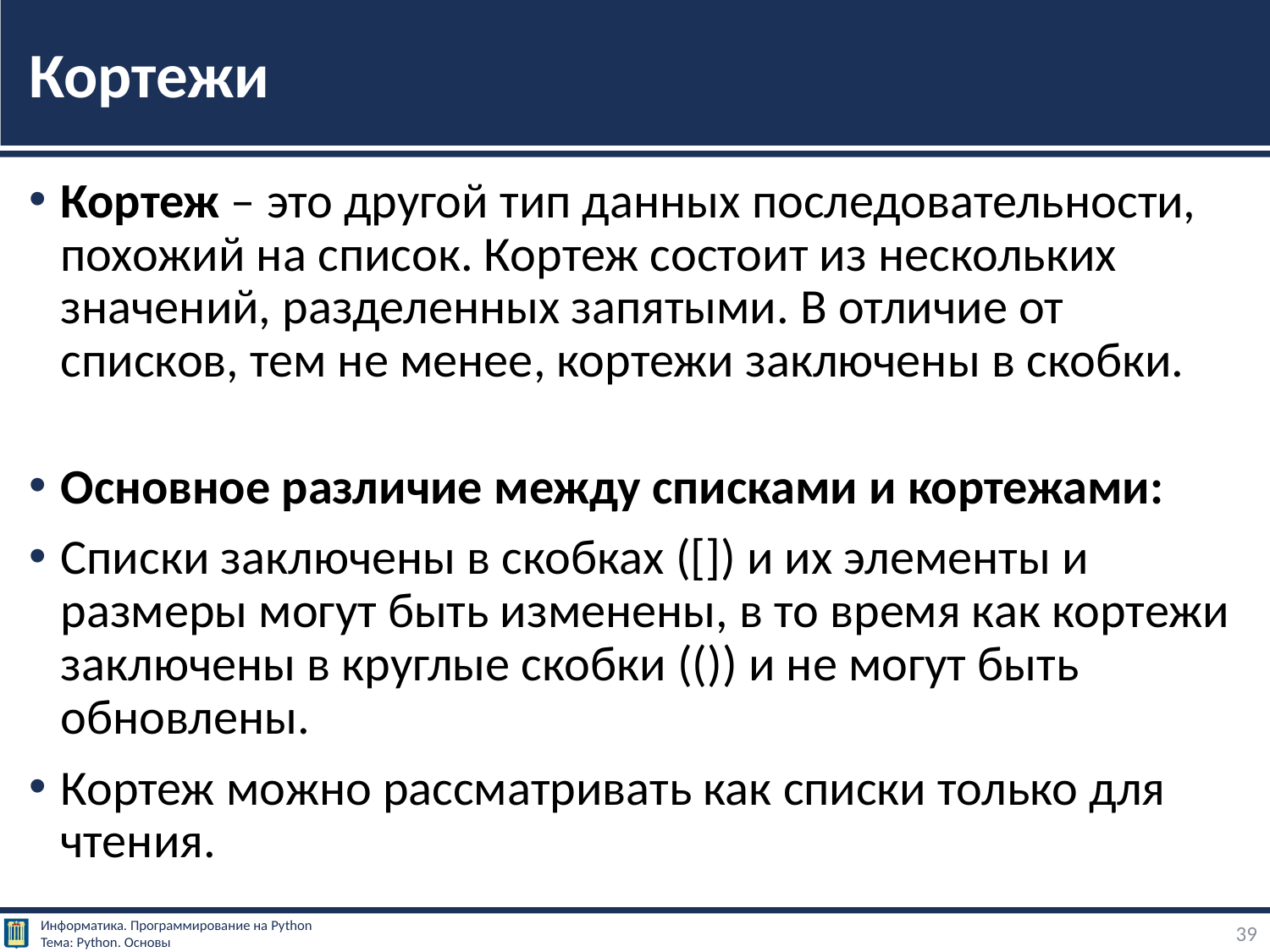

# Кортежи
Кортеж – это другой тип данных последовательности, похожий на список. Кортеж состоит из нескольких значений, разделенных запятыми. В отличие от списков, тем не менее, кортежи заключены в скобки.

Основное различие между списками и кортежами:
Списки заключены в скобках ([]) и их элементы и размеры могут быть изменены, в то время как кортежи заключены в круглые скобки (()) и не могут быть обновлены.
Кортеж можно рассматривать как списки только для чтения.
39